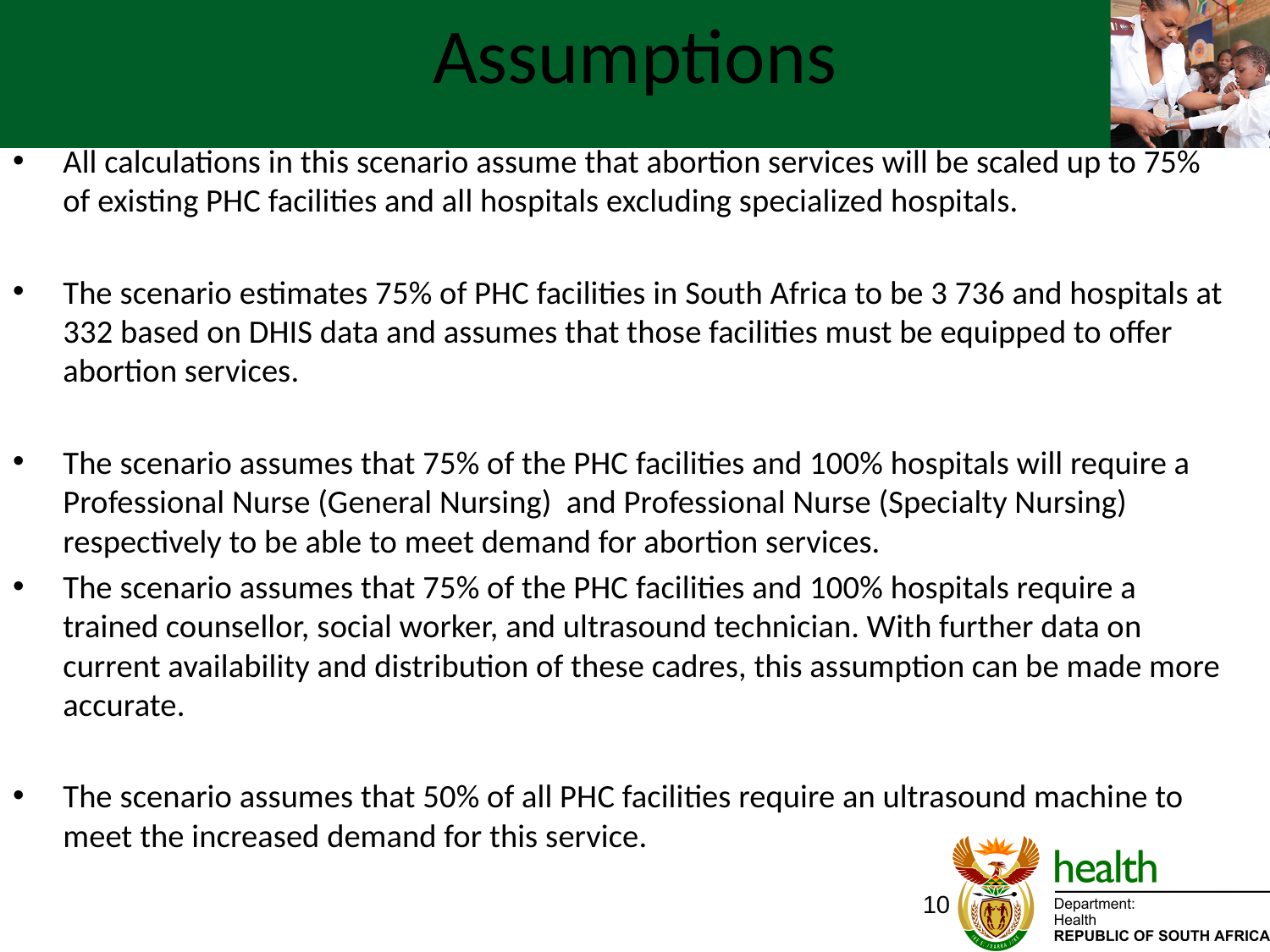

# Assumptions
All calculations in this scenario assume that abortion services will be scaled up to 75% of existing PHC facilities and all hospitals excluding specialized hospitals.

The scenario estimates 75% of PHC facilities in South Africa to be 3 736 and hospitals at 332 based on DHIS data and assumes that those facilities must be equipped to offer abortion services.

The scenario assumes that 75% of the PHC facilities and 100% hospitals will require a Professional Nurse (General Nursing)  and Professional Nurse (Specialty Nursing) respectively to be able to meet demand for abortion services.
The scenario assumes that 75% of the PHC facilities and 100% hospitals require a trained counsellor, social worker, and ultrasound technician. With further data on current availability and distribution of these cadres, this assumption can be made more accurate.

The scenario assumes that 50% of all PHC facilities require an ultrasound machine to meet the increased demand for this service.

10